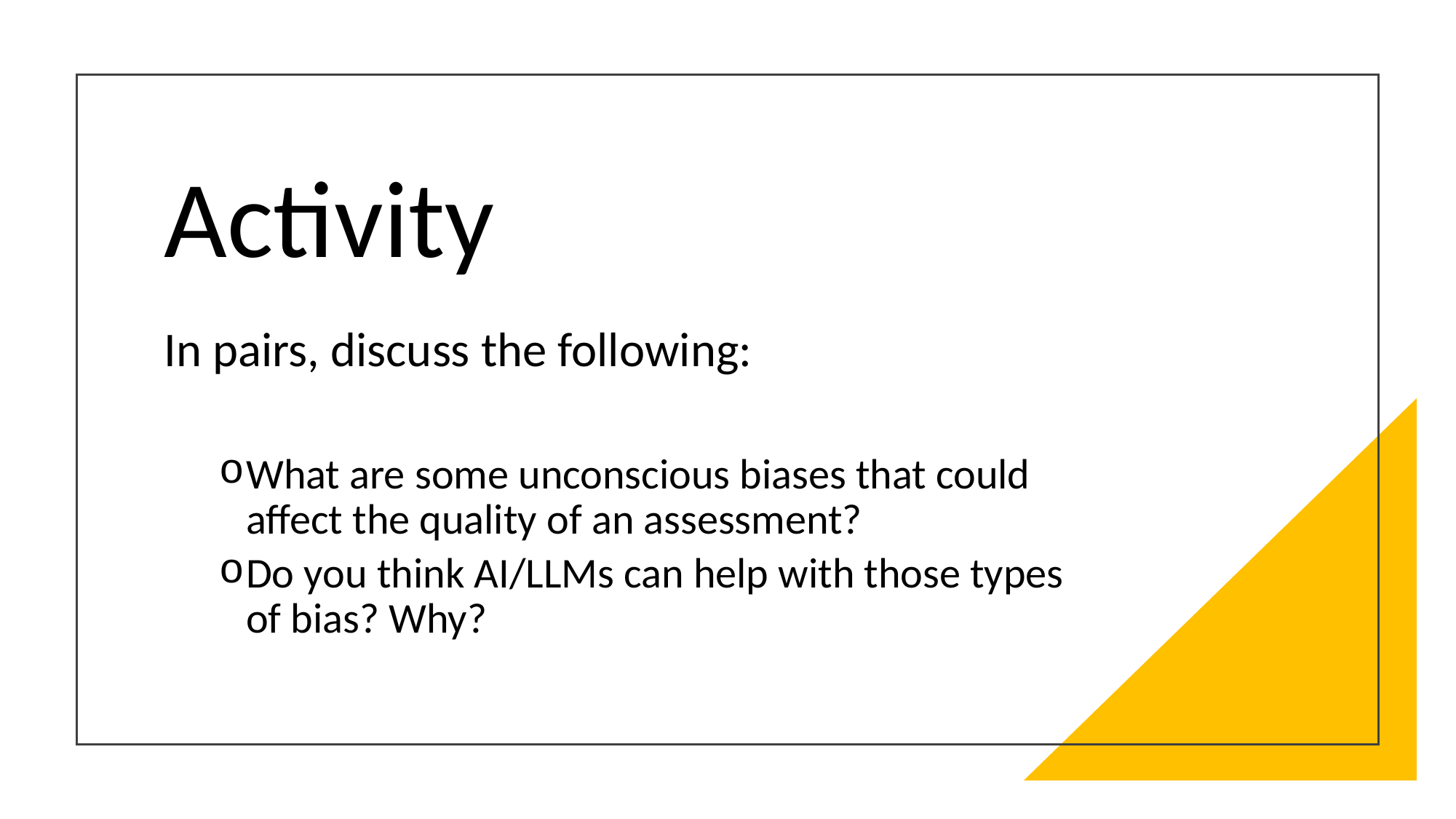

# Activity
In pairs, discuss the following:

What are some unconscious biases that could affect the quality of an assessment?
Do you think AI/LLMs can help with those types of bias? Why?